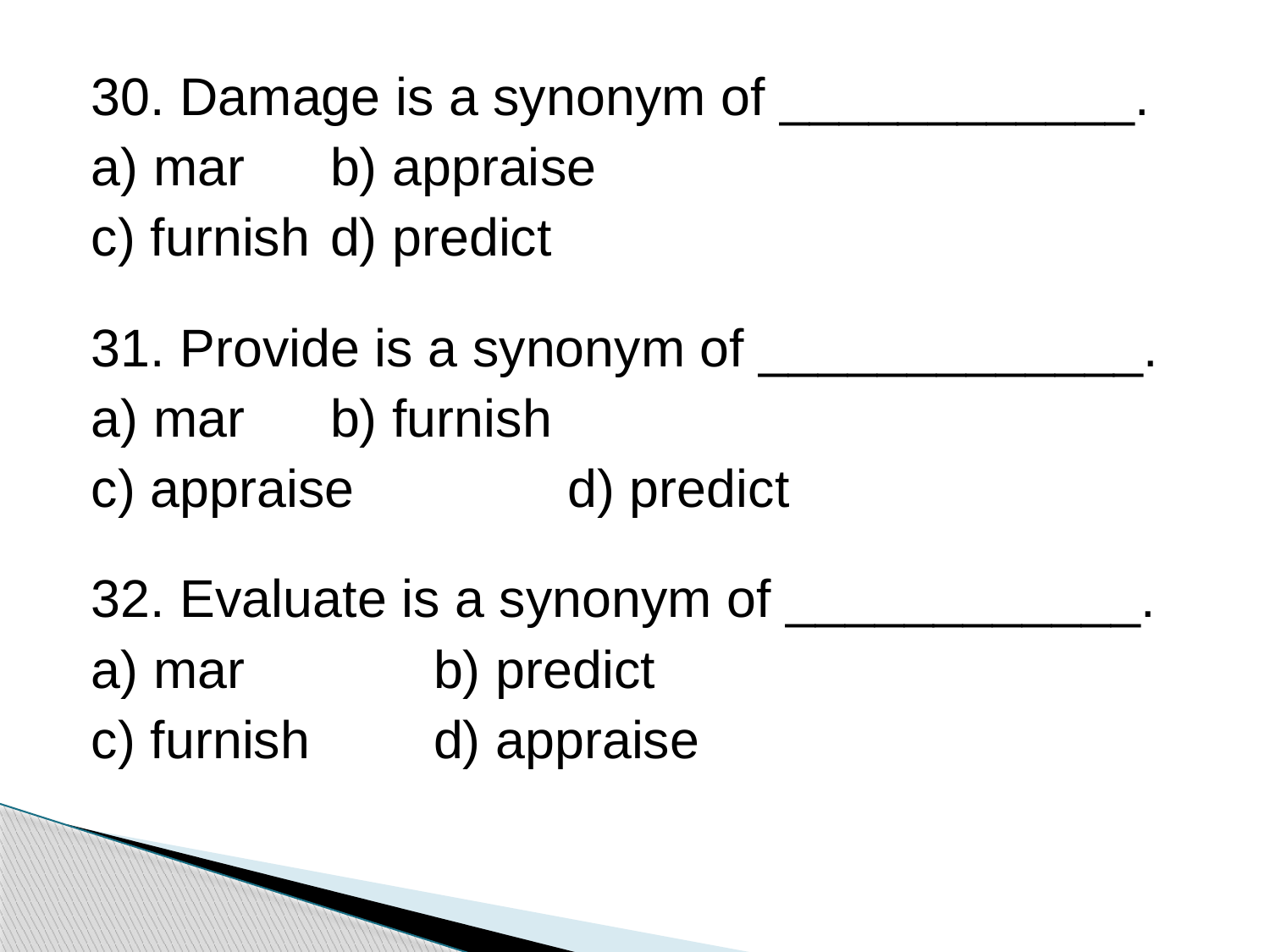

30. Damage is a synonym of ____________.
a) mar			b) appraise
c) furnish		d) predict

31. Provide is a synonym of _____________.
a) mar			b) furnish
c) appraise	        d) predict

32. Evaluate is a synonym of ____________.
a) mar		       b) predict
c) furnish	       d) appraise